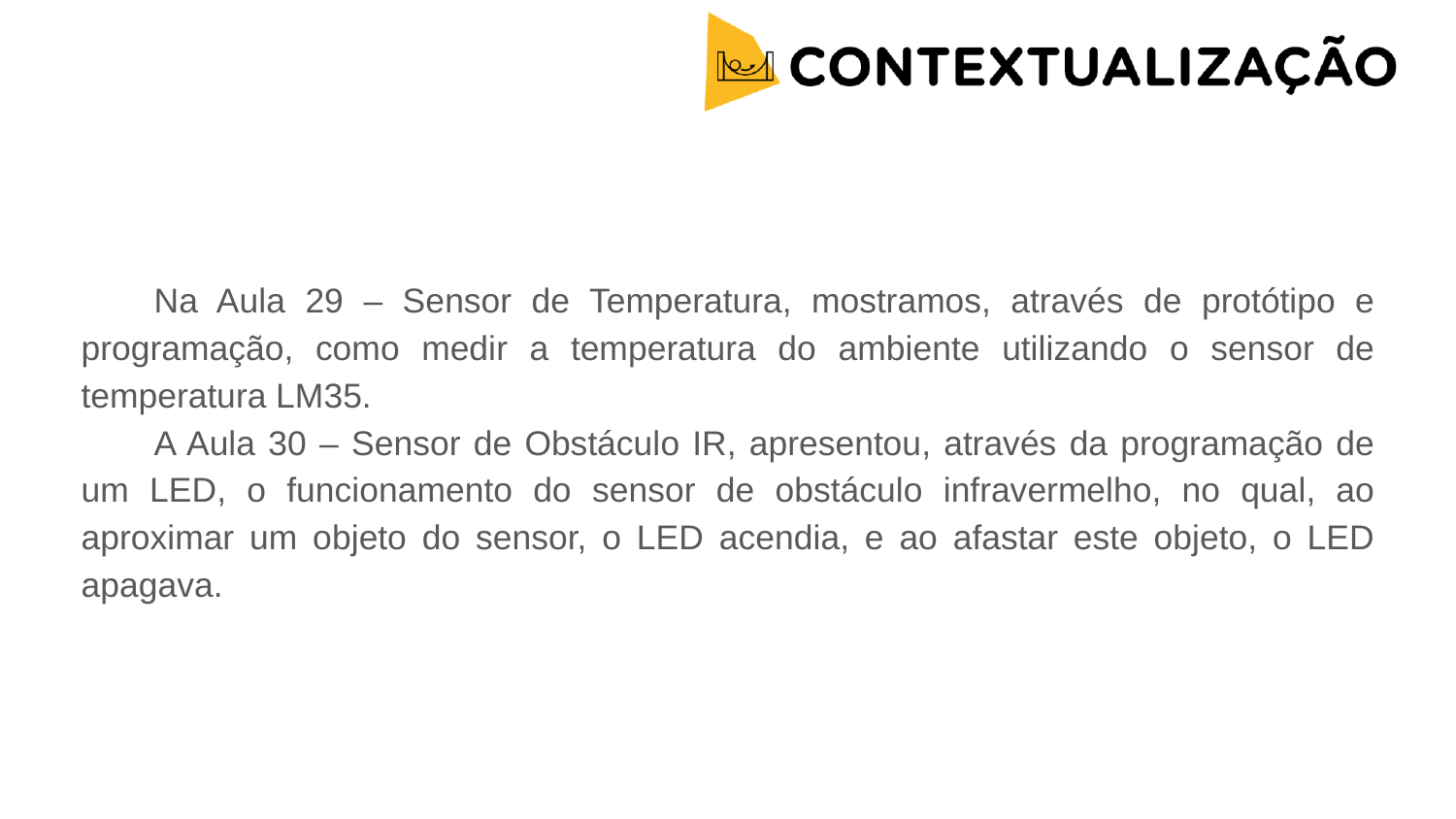

Na Aula 29 – Sensor de Temperatura, mostramos, através de protótipo e programação, como medir a temperatura do ambiente utilizando o sensor de temperatura LM35.
A Aula 30 – Sensor de Obstáculo IR, apresentou, através da programação de um LED, o funcionamento do sensor de obstáculo infravermelho, no qual, ao aproximar um objeto do sensor, o LED acendia, e ao afastar este objeto, o LED apagava.